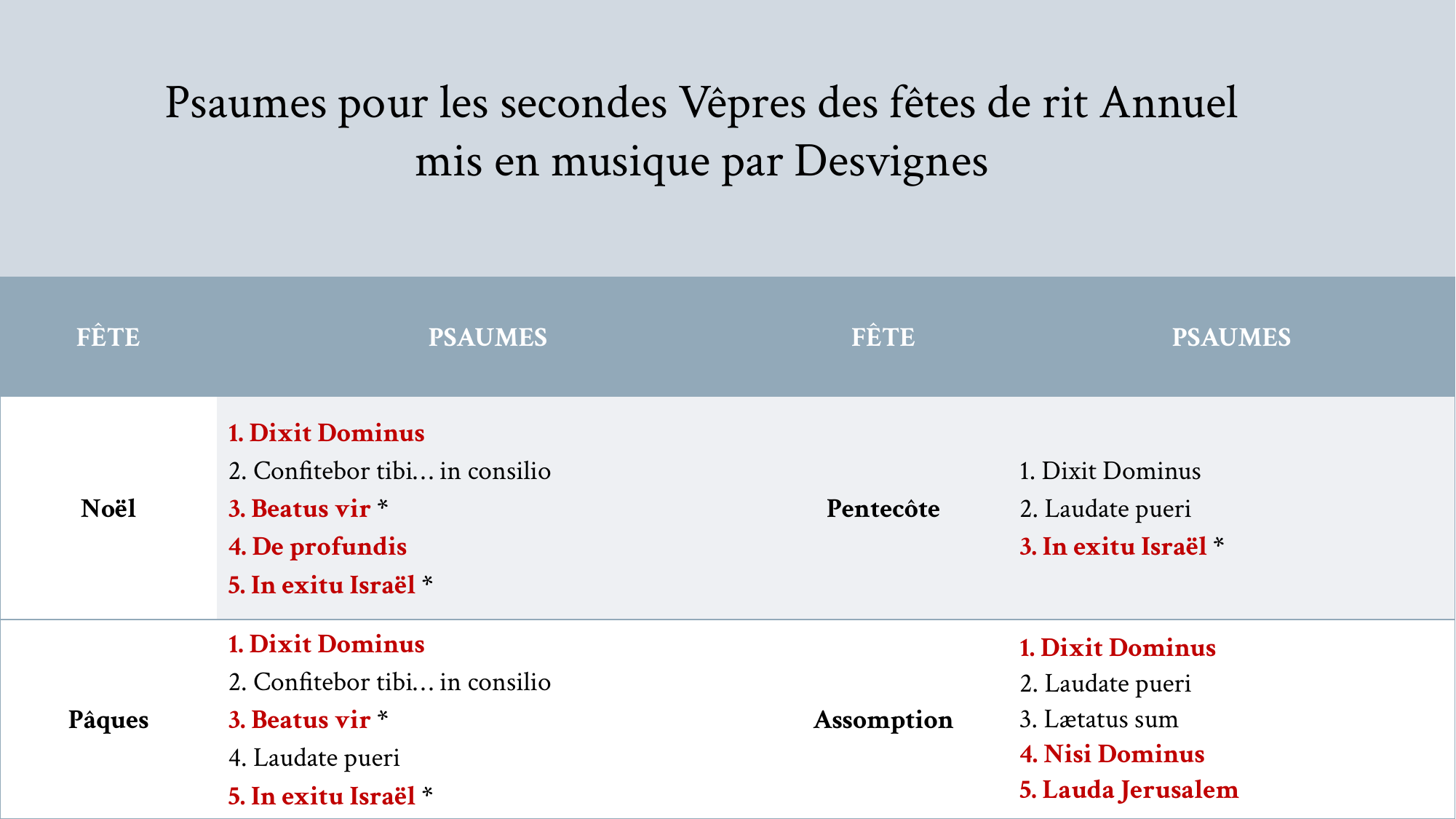

Psaumes pour les secondes Vêpres des fêtes de rit Annuel
mis en musique par Desvignes
| Fête | Psaumes | Fête | Psaumes |
| --- | --- | --- | --- |
| Noël | 1. Dixit Dominus 2. Confitebor tibi… in consilio 3. Beatus vir \* 4. De profundis 5. In exitu Israël \* | Pentecôte | 1. Dixit Dominus 2. Laudate pueri 3. In exitu Israël \* |
| Pâques | 1. Dixit Dominus 2. Confitebor tibi… in consilio 3. Beatus vir \* 4. Laudate pueri 5. In exitu Israël \* | Assomption | 1. Dixit Dominus 2. Laudate pueri 3. Lætatus sum 4. Nisi Dominus 5. Lauda Jerusalem |